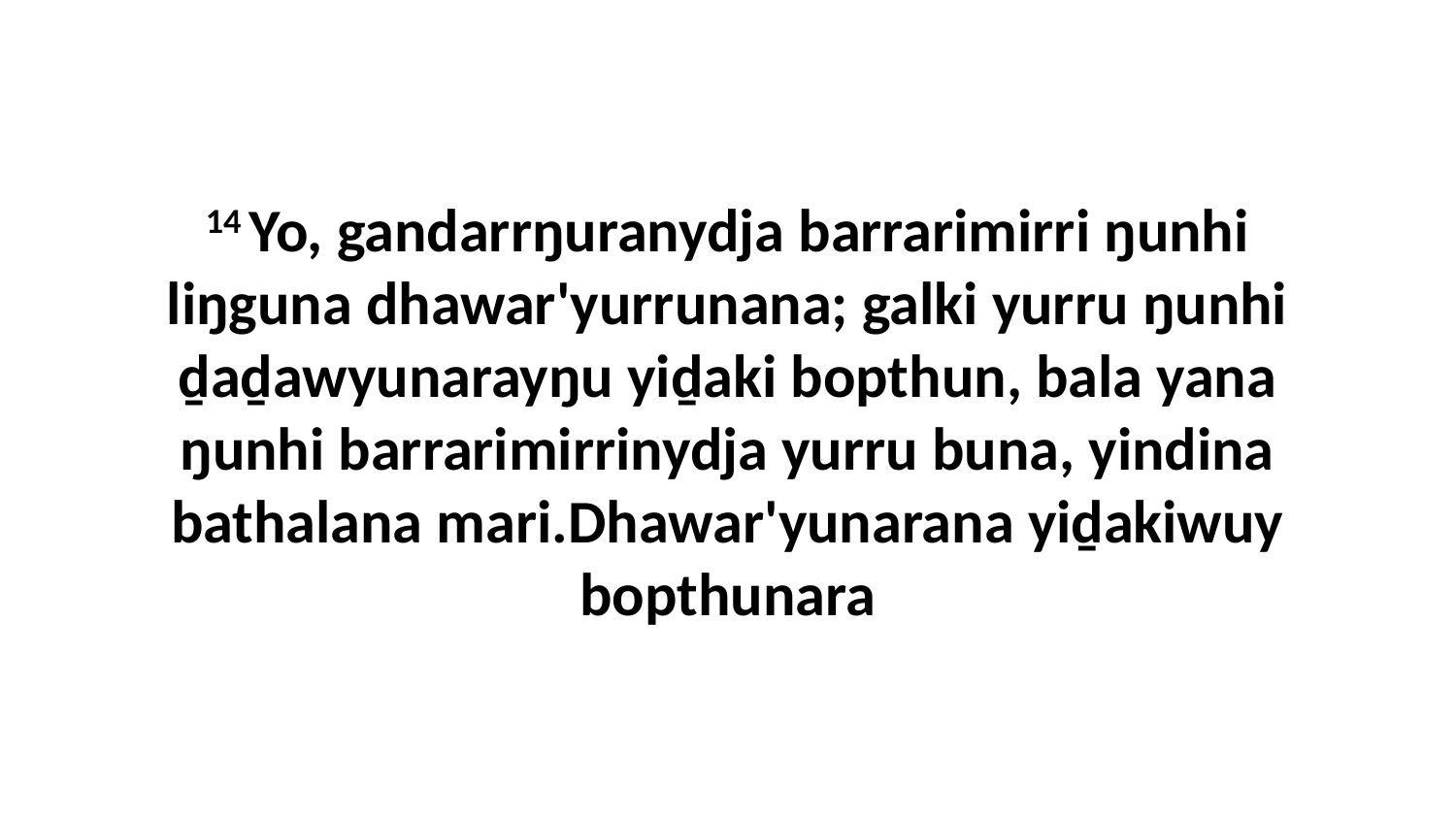

14 Yo, gandarrŋuranydja barrarimirri ŋunhi liŋguna dhawar'yurrunana; galki yurru ŋunhi ḏaḏawyunarayŋu yiḏaki bopthun, bala yana ŋunhi barrarimirrinydja yurru buna, yindina bathalana mari.Dhawar'yunarana yiḏakiwuy bopthunara